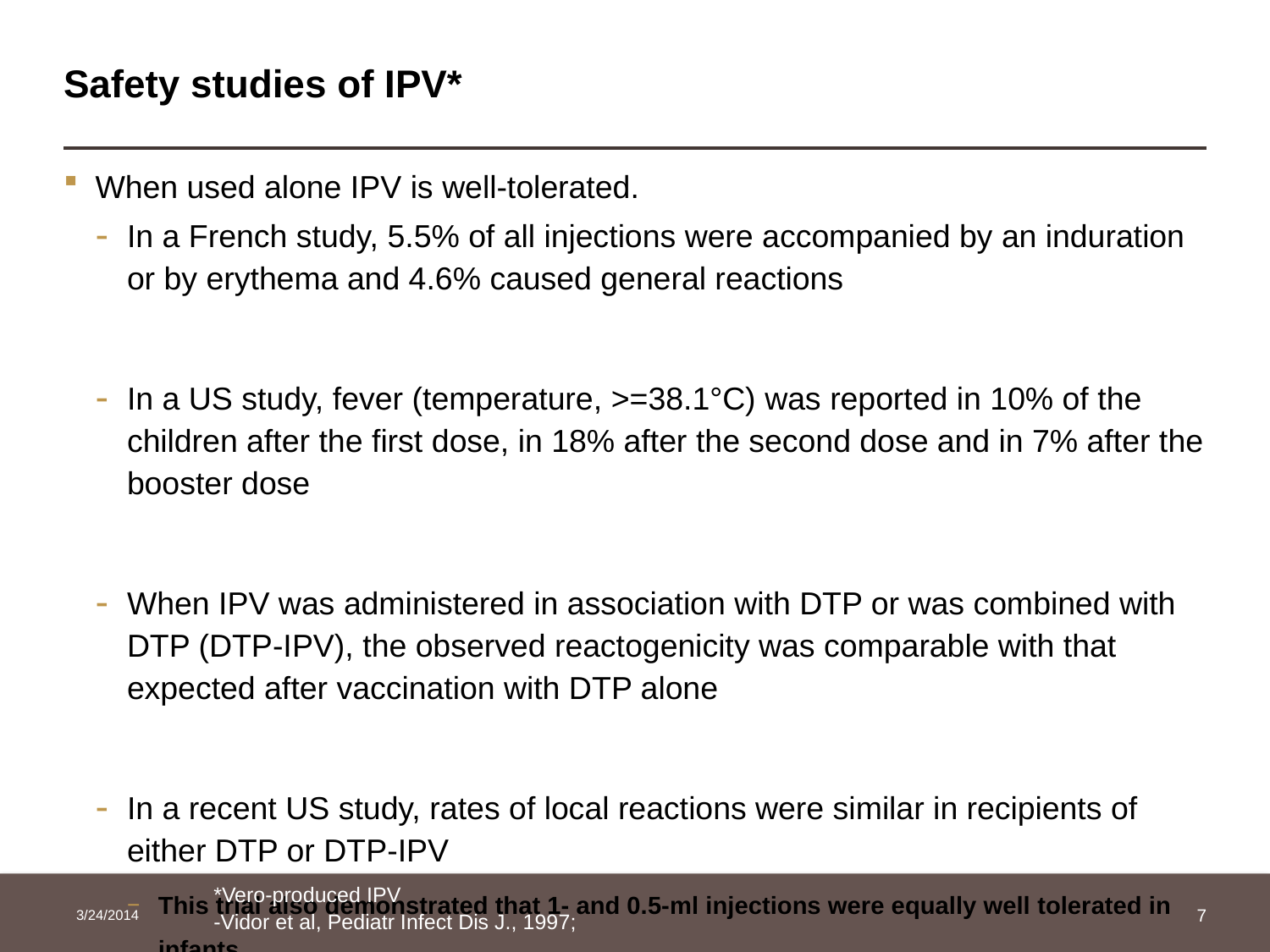

# Safety studies of IPV*
When used alone IPV is well-tolerated.
In a French study, 5.5% of all injections were accompanied by an induration or by erythema and 4.6% caused general reactions

In a US study, fever (temperature, >=38.1°C) was reported in 10% of the children after the first dose, in 18% after the second dose and in 7% after the booster dose

When IPV was administered in association with DTP or was combined with DTP (DTP-IPV), the observed reactogenicity was comparable with that expected after vaccination with DTP alone

In a recent US study, rates of local reactions were similar in recipients of either DTP or DTP-IPV
This trial also demonstrated that 1- and 0.5-ml injections were equally well tolerated in infants

*Vero-produced IPV
-Vidor et al, Pediatr Infect Dis J., 1997;
3/24/2014
7